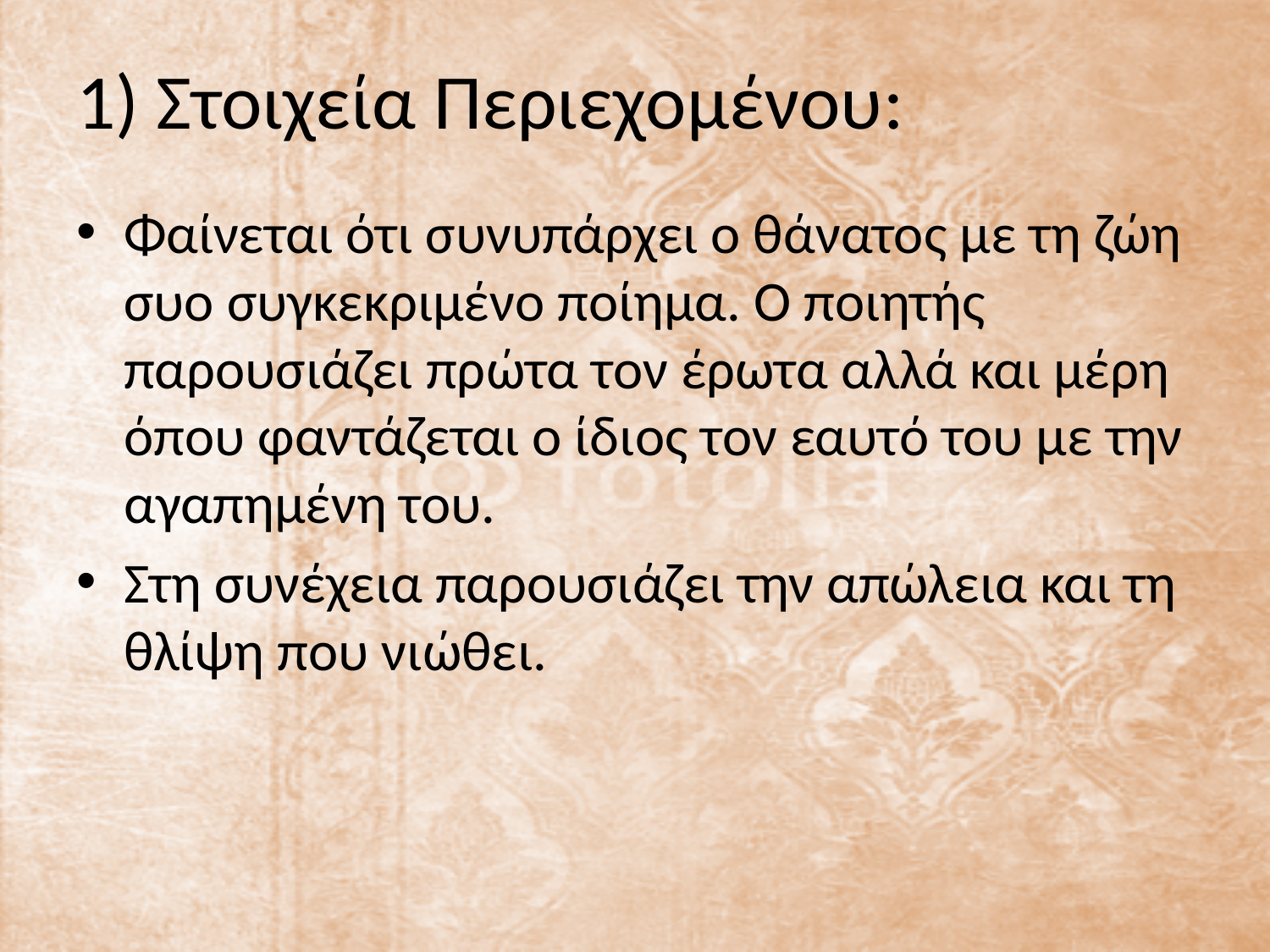

# 1) Στοιχεία Περιεχομένου:
Φαίνεται ότι συνυπάρχει ο θάνατος με τη ζώη συο συγκεκριμένο ποίημα. Ο ποιητής παρουσιάζει πρώτα τον έρωτα αλλά και μέρη όπου φαντάζεται ο ίδιος τον εαυτό του με την αγαπημένη του.
Στη συνέχεια παρουσιάζει την απώλεια και τη θλίψη που νιώθει.